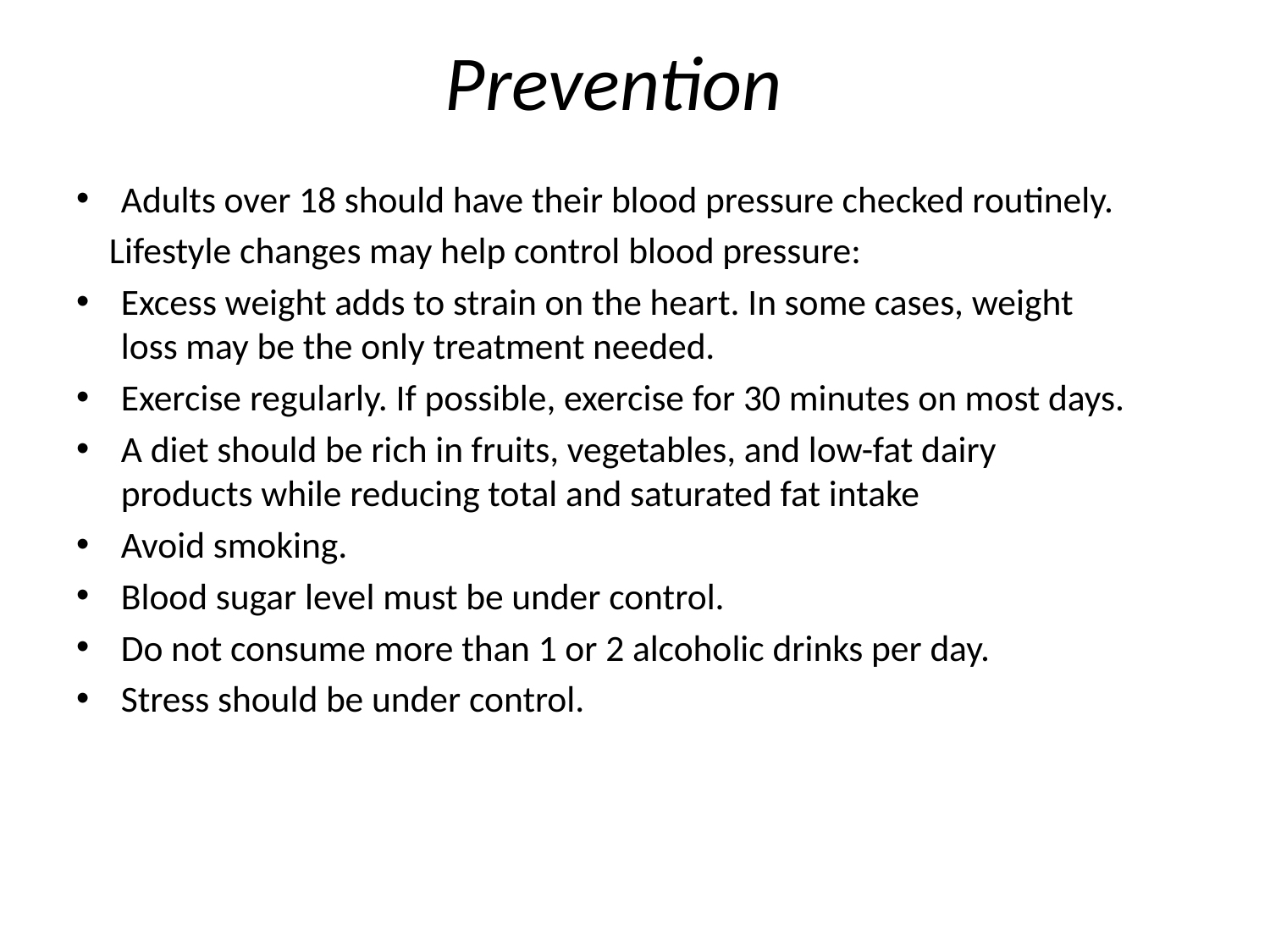

# Prevention
Adults over 18 should have their blood pressure checked routinely.
    Lifestyle changes may help control blood pressure:
Excess weight adds to strain on the heart. In some cases, weight loss may be the only treatment needed.
Exercise regularly. If possible, exercise for 30 minutes on most days.
A diet should be rich in fruits, vegetables, and low-fat dairy products while reducing total and saturated fat intake
Avoid smoking.
Blood sugar level must be under control.
Do not consume more than 1 or 2 alcoholic drinks per day.
Stress should be under control.